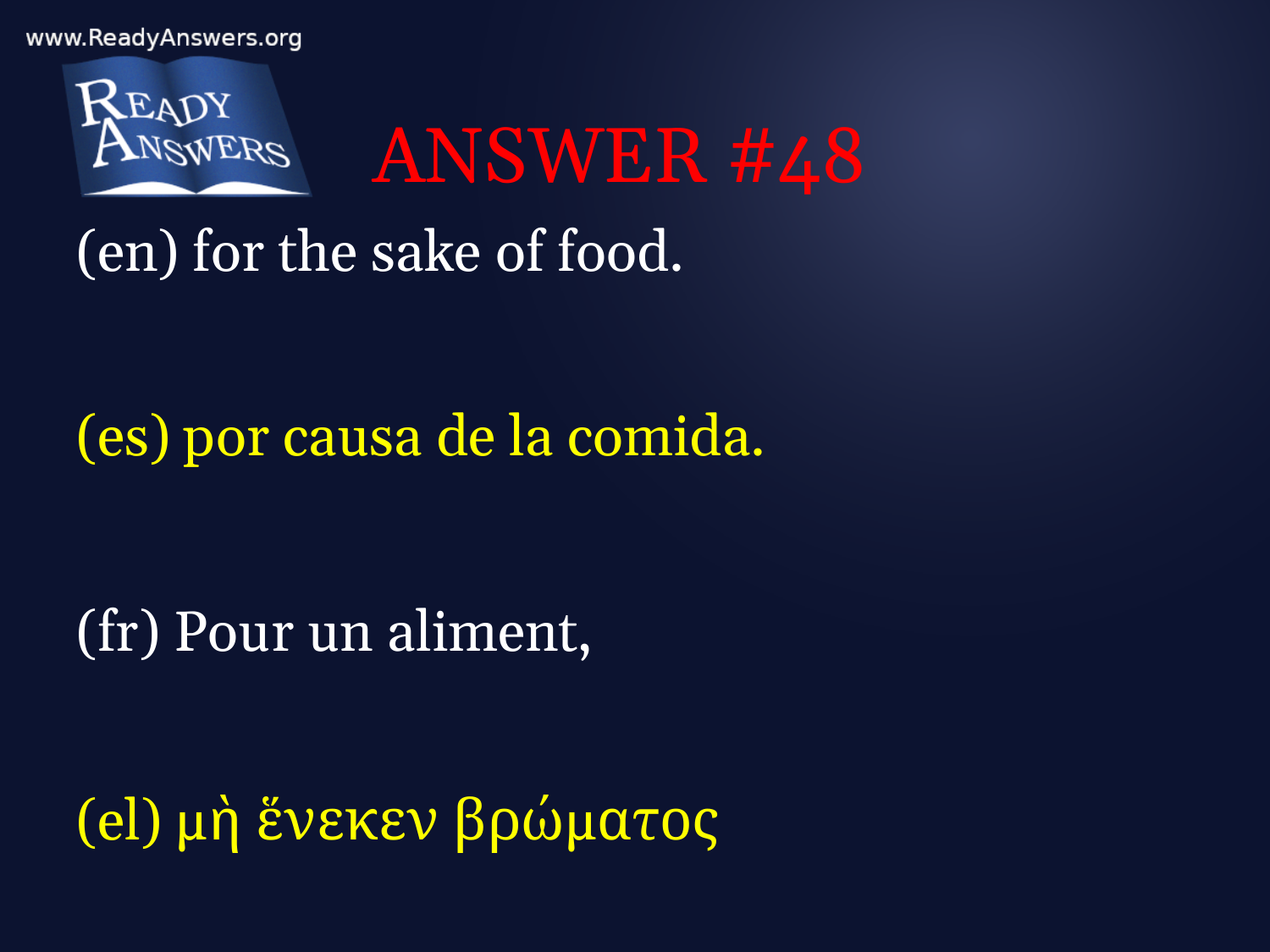

# ANSWER #48
(en) for the sake of food.
(es) por causa de la comida.
(fr) Pour un aliment,
(el) μὴ ἕνεκεν βρώματος